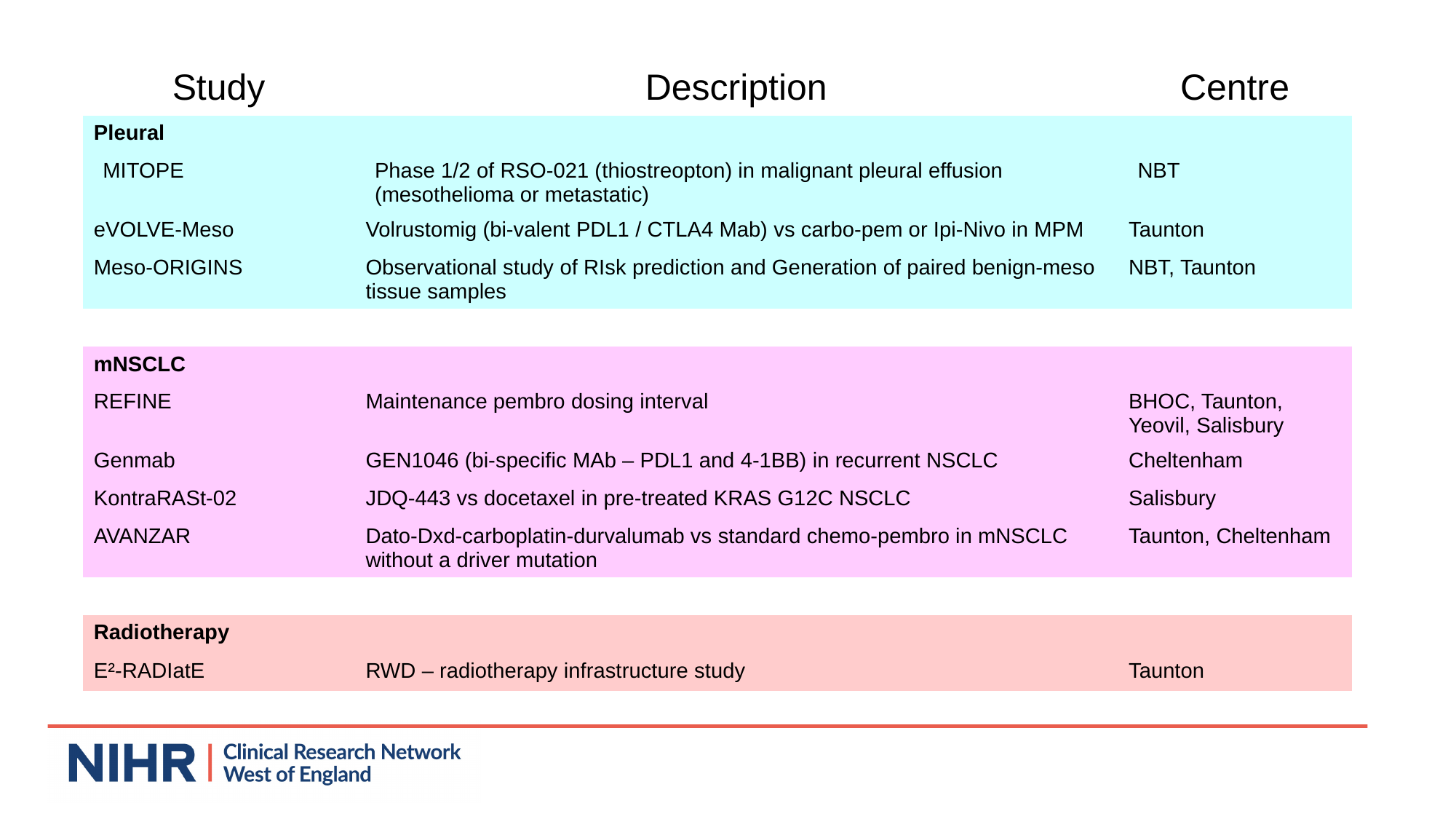

| Study | Description | Centre |
| --- | --- | --- |
| Pleural |  |  |
| MITOPE | Phase 1/2 of RSO-021 (thiostreopton) in malignant pleural effusion (mesothelioma or metastatic) | NBT |
| eVOLVE-Meso | Volrustomig (bi-valent PDL1 / CTLA4 Mab) vs carbo-pem or Ipi-Nivo in MPM | Taunton |
| Meso-ORIGINS | Observational study of RIsk prediction and Generation of paired benign-meso tissue samples | NBT, Taunton |
|  |  |  |
| mNSCLC |  |  |
| REFINE | Maintenance pembro dosing interval | BHOC, Taunton, Yeovil, Salisbury |
| Genmab | GEN1046 (bi-specific MAb – PDL1 and 4-1BB) in recurrent NSCLC | Cheltenham |
| KontraRASt-02 | JDQ-443 vs docetaxel in pre-treated KRAS G12C NSCLC | Salisbury |
| AVANZAR | Dato-Dxd-carboplatin-durvalumab vs standard chemo-pembro in mNSCLC without a driver mutation | Taunton, Cheltenham |
|  |  |  |
| Radiotherapy |  |  |
| E²-RADIatE | RWD – radiotherapy infrastructure study | Taunton |